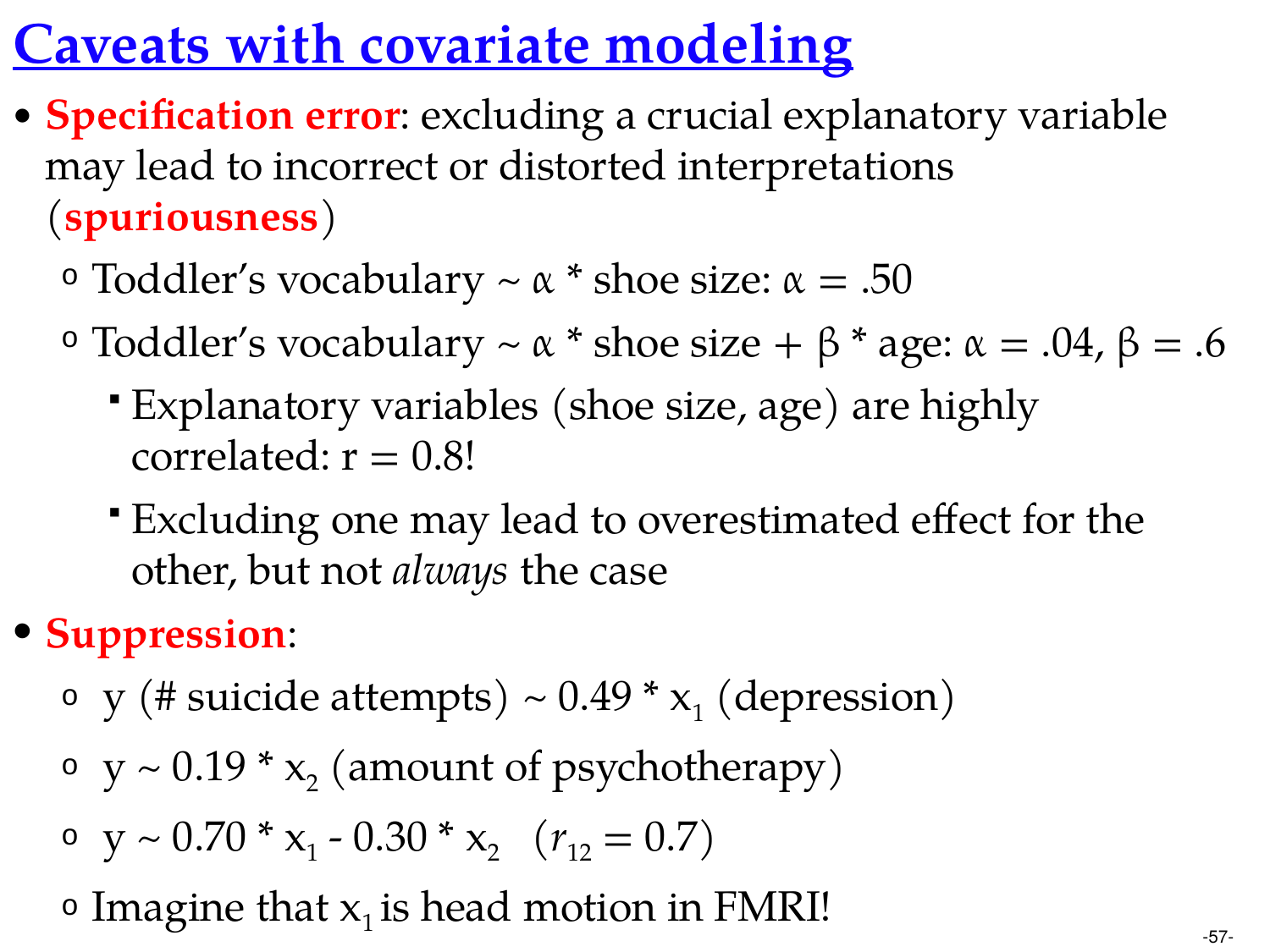

Caveats with covariate modeling
Specification error: excluding a crucial explanatory variable may lead to incorrect or distorted interpretations (spuriousness)
Toddler’s vocabulary ~ α * shoe size: α = .50
Toddler’s vocabulary ~ α * shoe size + β * age: α = .04, β = .6
Explanatory variables (shoe size, age) are highly correlated: r = 0.8!
Excluding one may lead to overestimated effect for the other, but not always the case
Suppression:
 y (# suicide attempts) ~ 0.49 * x1 (depression)
 y ~ 0.19 * x2 (amount of psychotherapy)
 y ~ 0.70 * x1 - 0.30 * x2   (r12 = 0.7)
Imagine that x1 is head motion in FMRI!